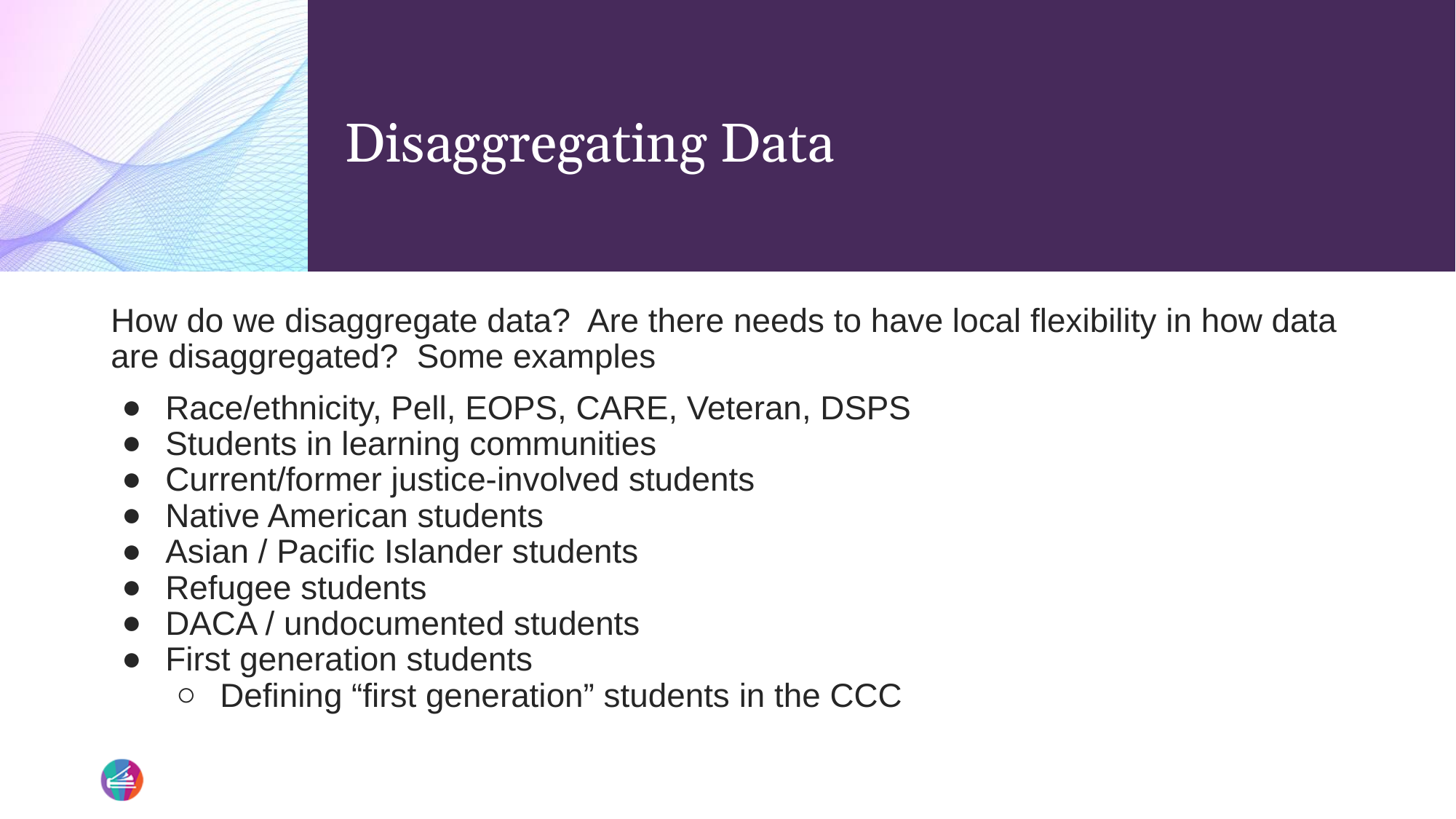

# Disaggregating Data
How do we disaggregate data?  Are there needs to have local flexibility in how data are disaggregated?  Some examples
Race/ethnicity, Pell, EOPS, CARE, Veteran, DSPS
Students in learning communities
Current/former justice-involved students
Native American students
Asian / Pacific Islander students
Refugee students
DACA / undocumented students
First generation students
Defining “first generation” students in the CCC